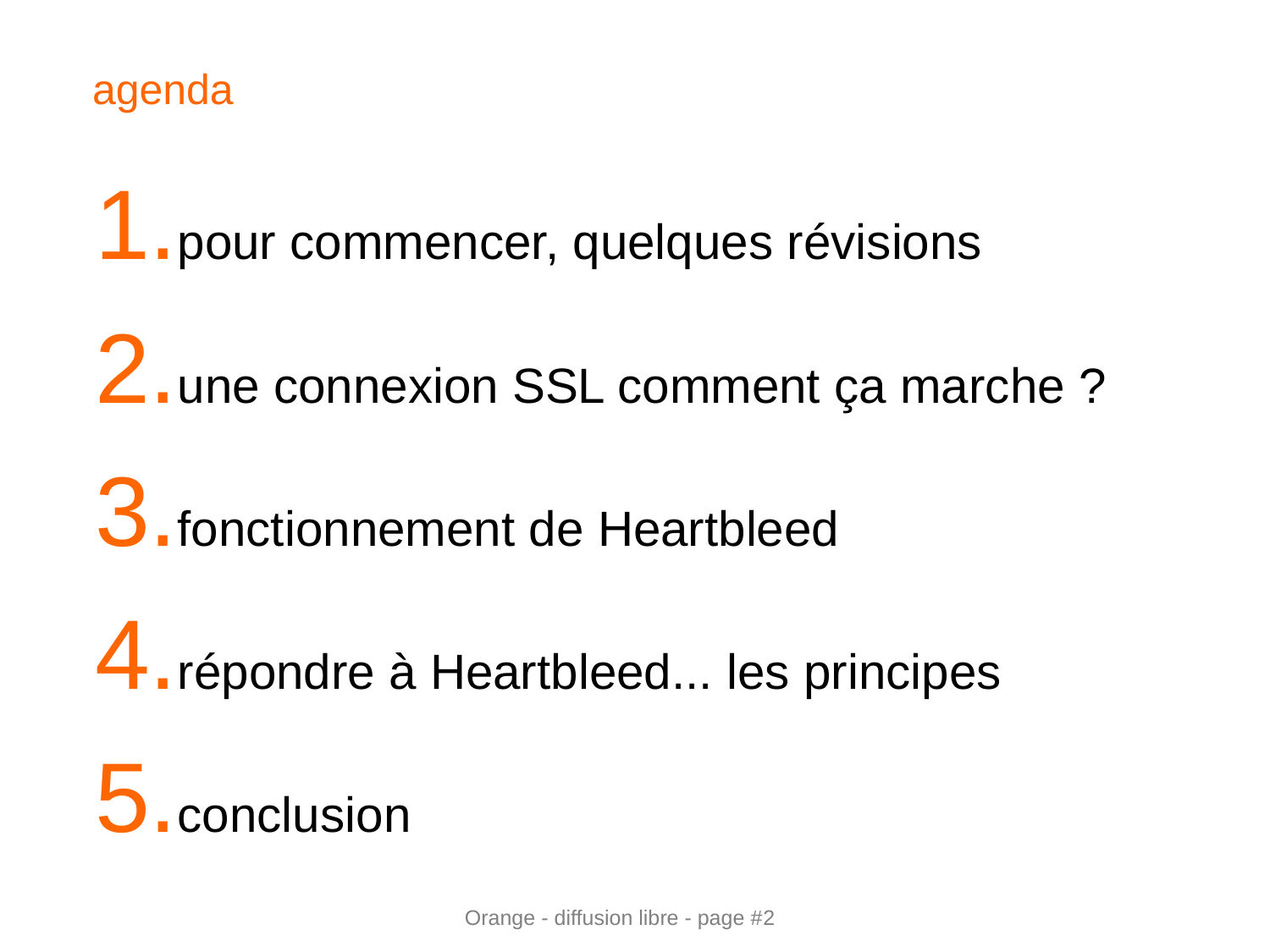

# agenda
pour commencer, quelques révisions
une connexion SSL comment ça marche ?
fonctionnement de Heartbleed
répondre à Heartbleed... les principes
conclusion